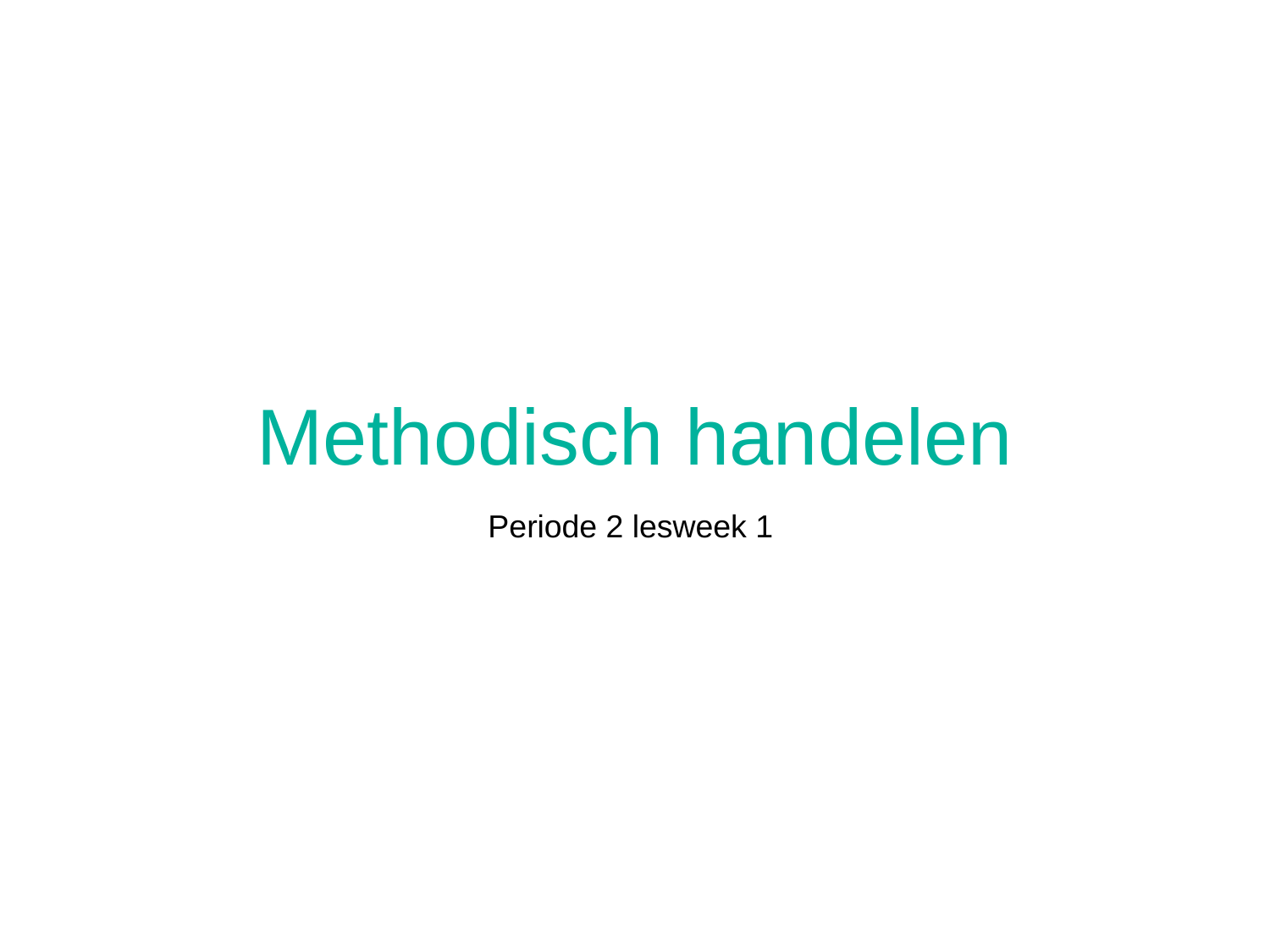

# Methodisch handelen
Periode 2 lesweek 1